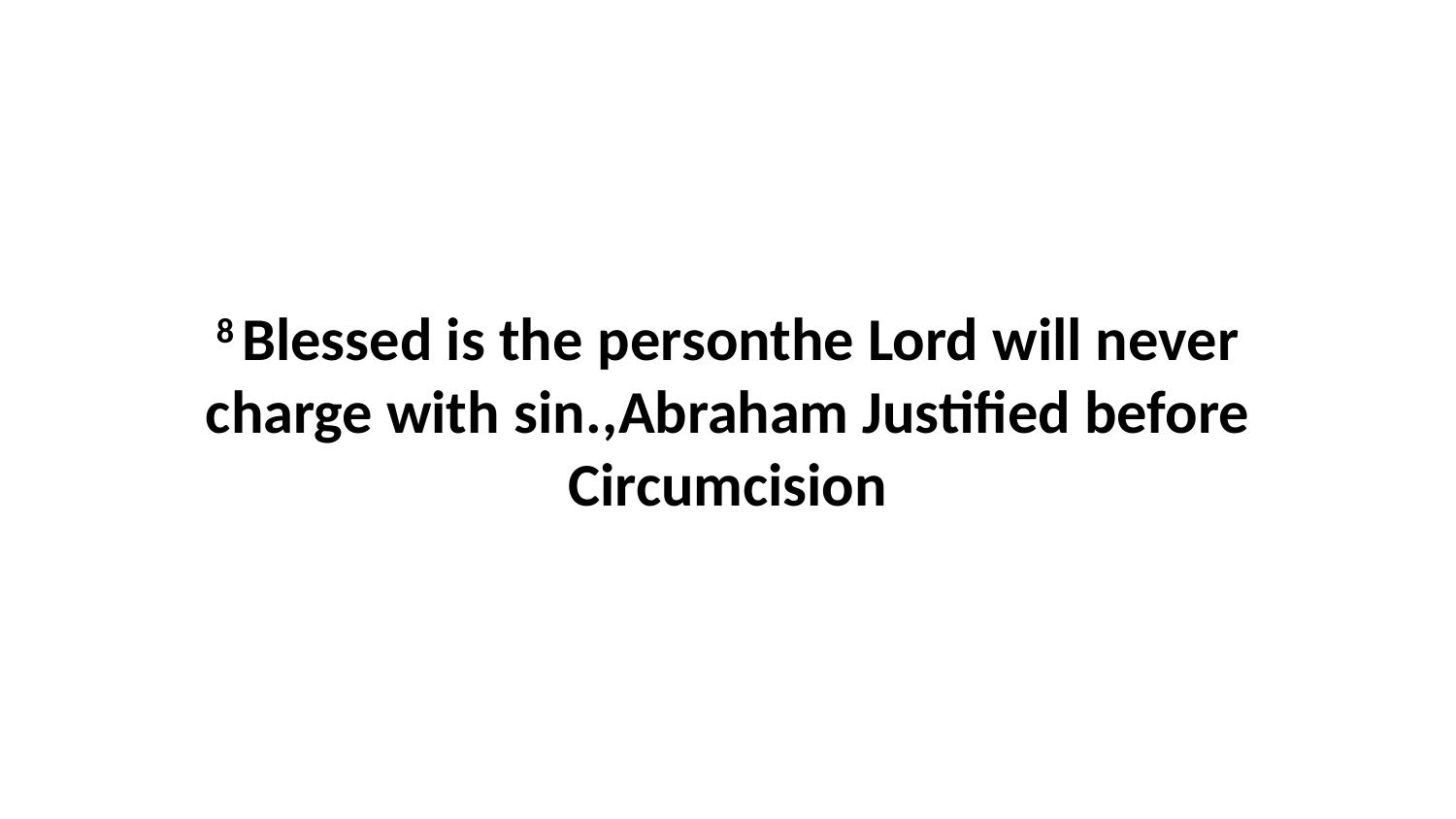

8 Blessed is the personthe Lord will never charge with sin.,Abraham Justified before Circumcision